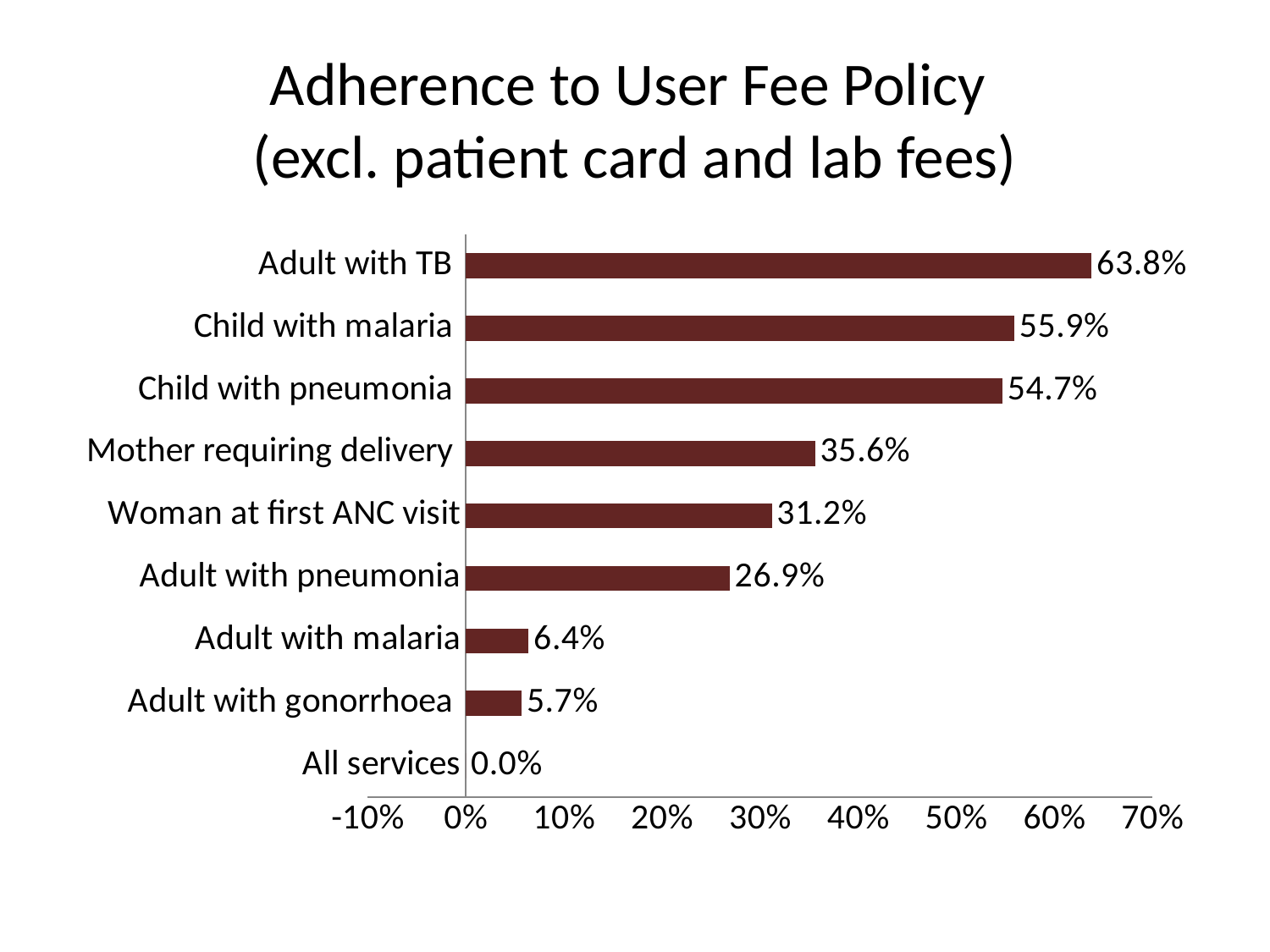

# Adherence to User Fee Policy (excl. patient card and lab fees)

### Chart

| Category | Excluding Purchase of Patient Card and Laboratory Fees |
|---|---|
| All services | 0.0 |
| Adult with gonorrhoea  | 0.05700000000000002 |
| Adult with malaria | 0.06400000000000011 |
| Adult with pneumonia | 0.269 |
| Woman at first ANC visit | 0.3120000000000013 |
| Mother requiring delivery  | 0.35600000000000026 |
| Child with pneumonia  | 0.547 |
| Child with malaria  | 0.559 |
| Adult with TB  | 0.6380000000000026 |